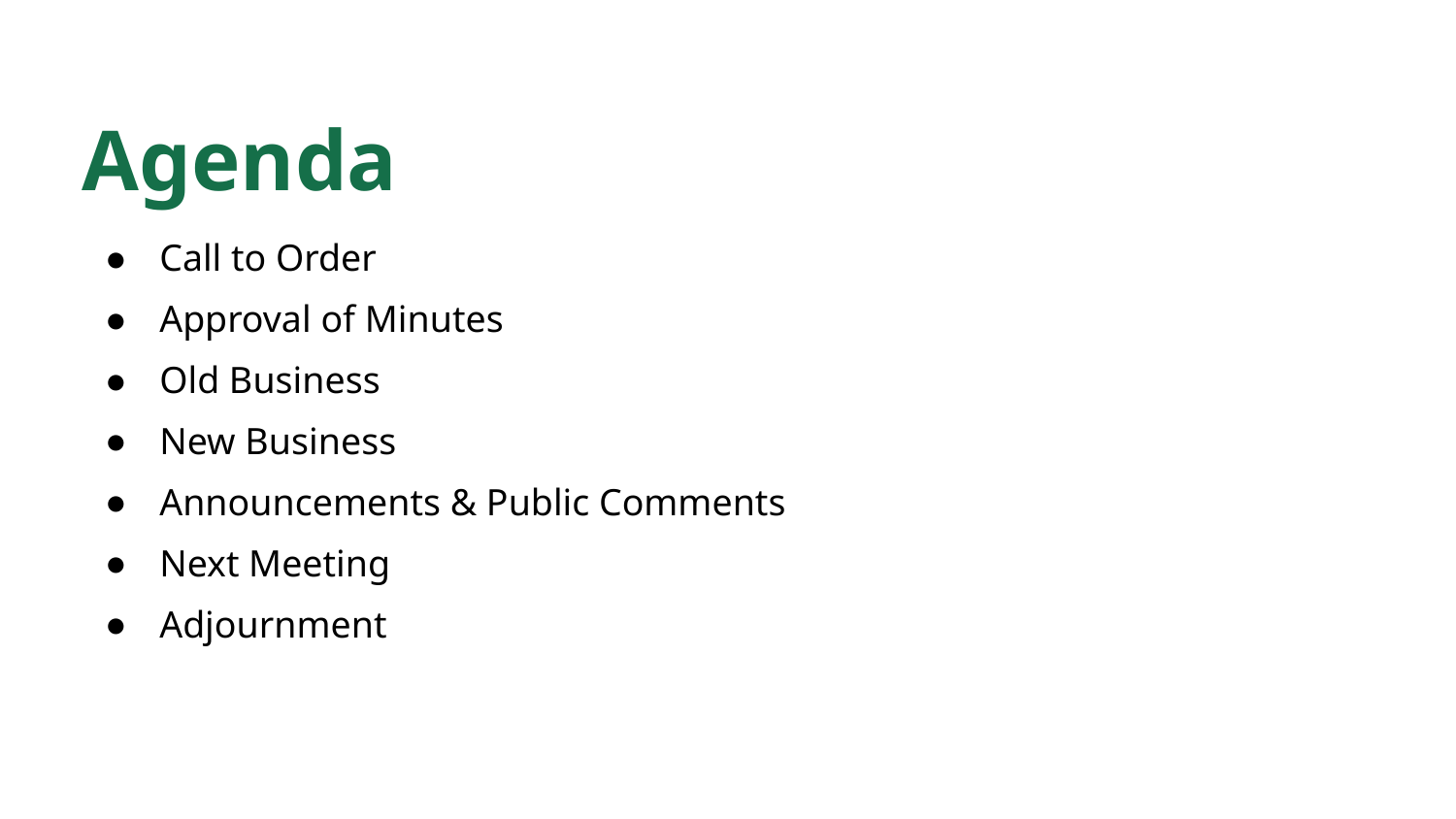

Agenda
Call to Order
Approval of Minutes
Old Business
New Business
Announcements & Public Comments
Next Meeting
Adjournment